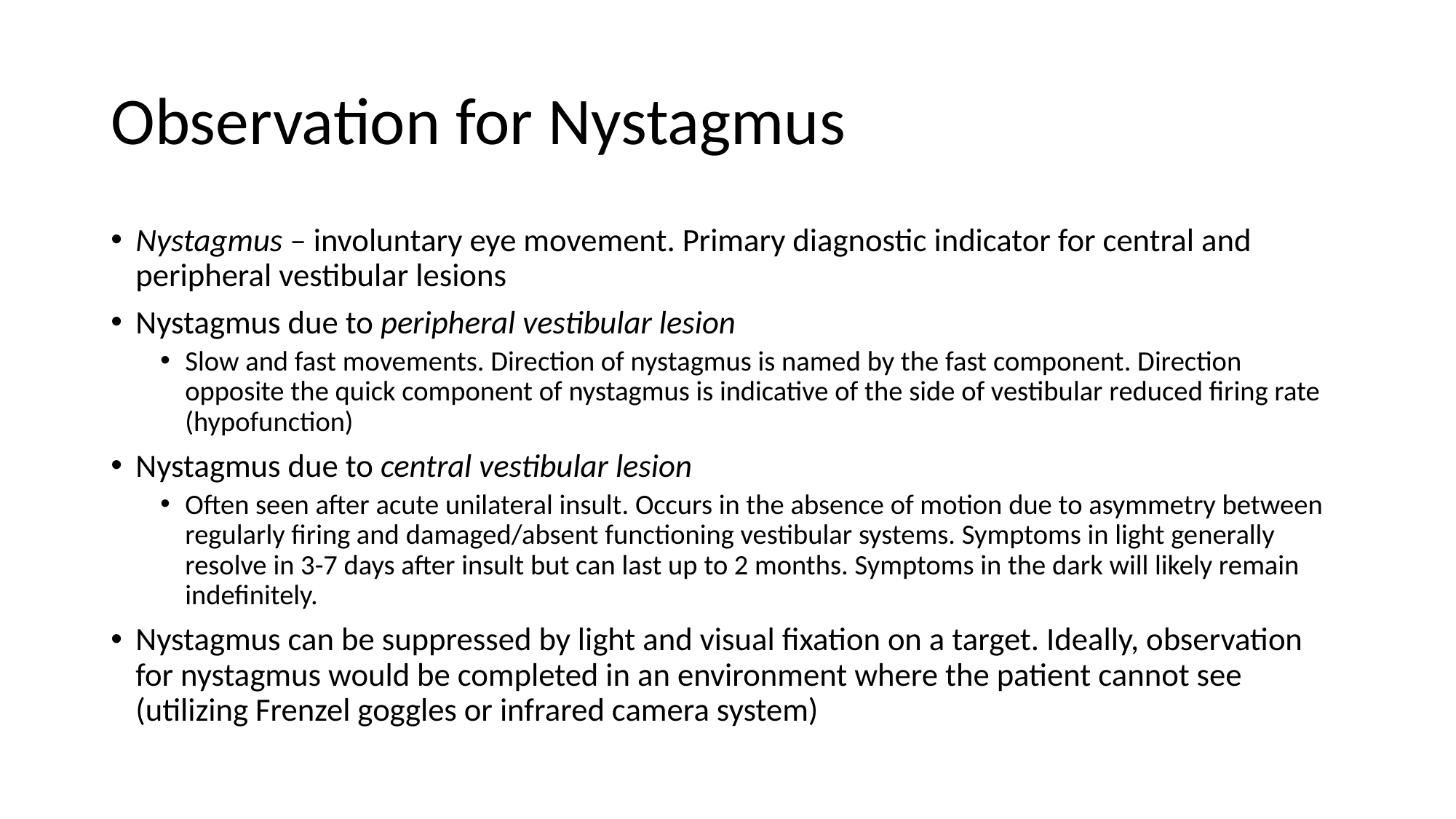

# Observation for Nystagmus
Nystagmus – involuntary eye movement. Primary diagnostic indicator for central and peripheral vestibular lesions
Nystagmus due to peripheral vestibular lesion
Slow and fast movements. Direction of nystagmus is named by the fast component. Direction opposite the quick component of nystagmus is indicative of the side of vestibular reduced firing rate (hypofunction)
Nystagmus due to central vestibular lesion
Often seen after acute unilateral insult. Occurs in the absence of motion due to asymmetry between regularly firing and damaged/absent functioning vestibular systems. Symptoms in light generally resolve in 3-7 days after insult but can last up to 2 months. Symptoms in the dark will likely remain indefinitely.
Nystagmus can be suppressed by light and visual fixation on a target. Ideally, observation for nystagmus would be completed in an environment where the patient cannot see (utilizing Frenzel goggles or infrared camera system)